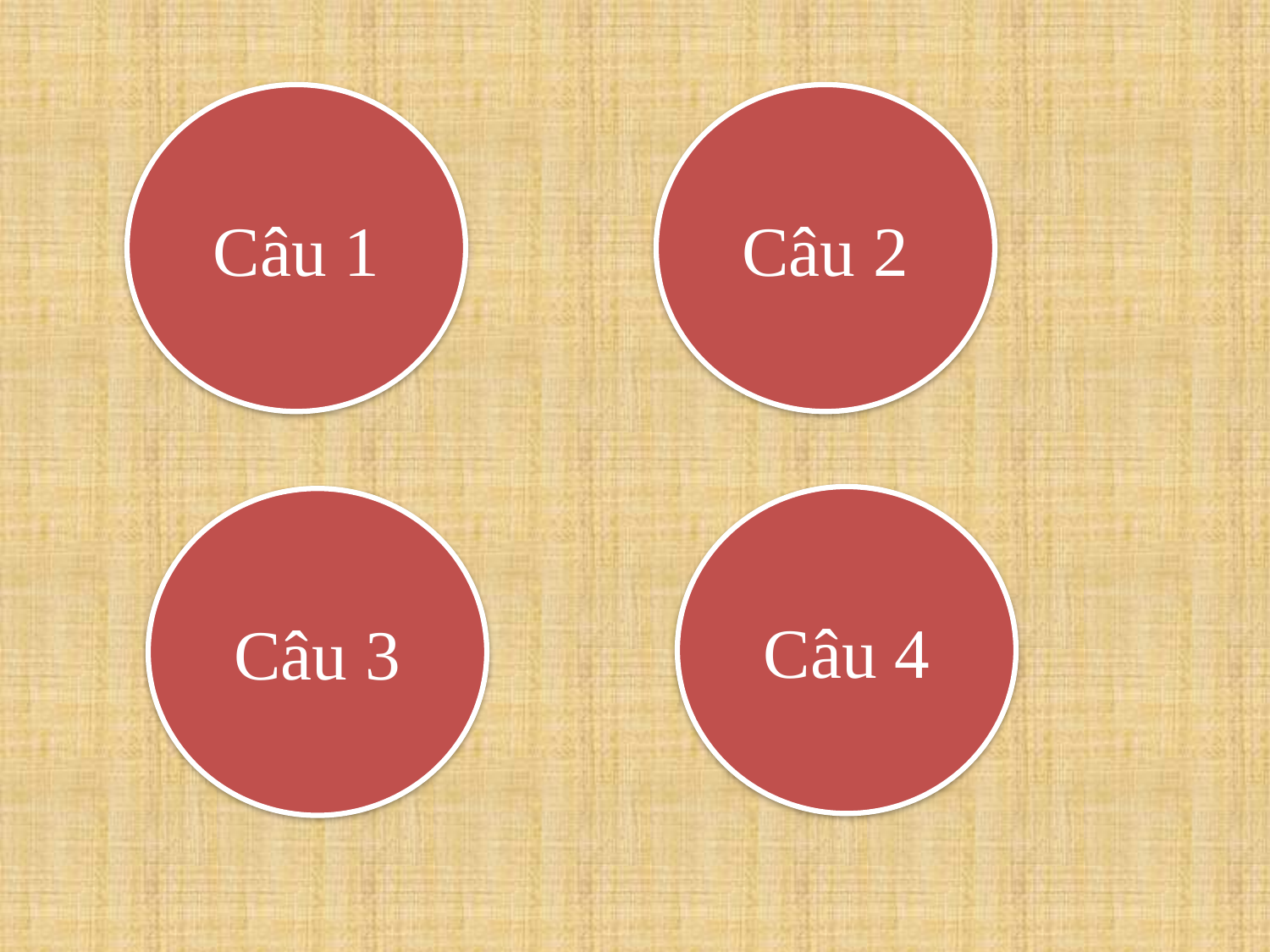

Câu 1
Câu 2
Câu 4
Câu 3